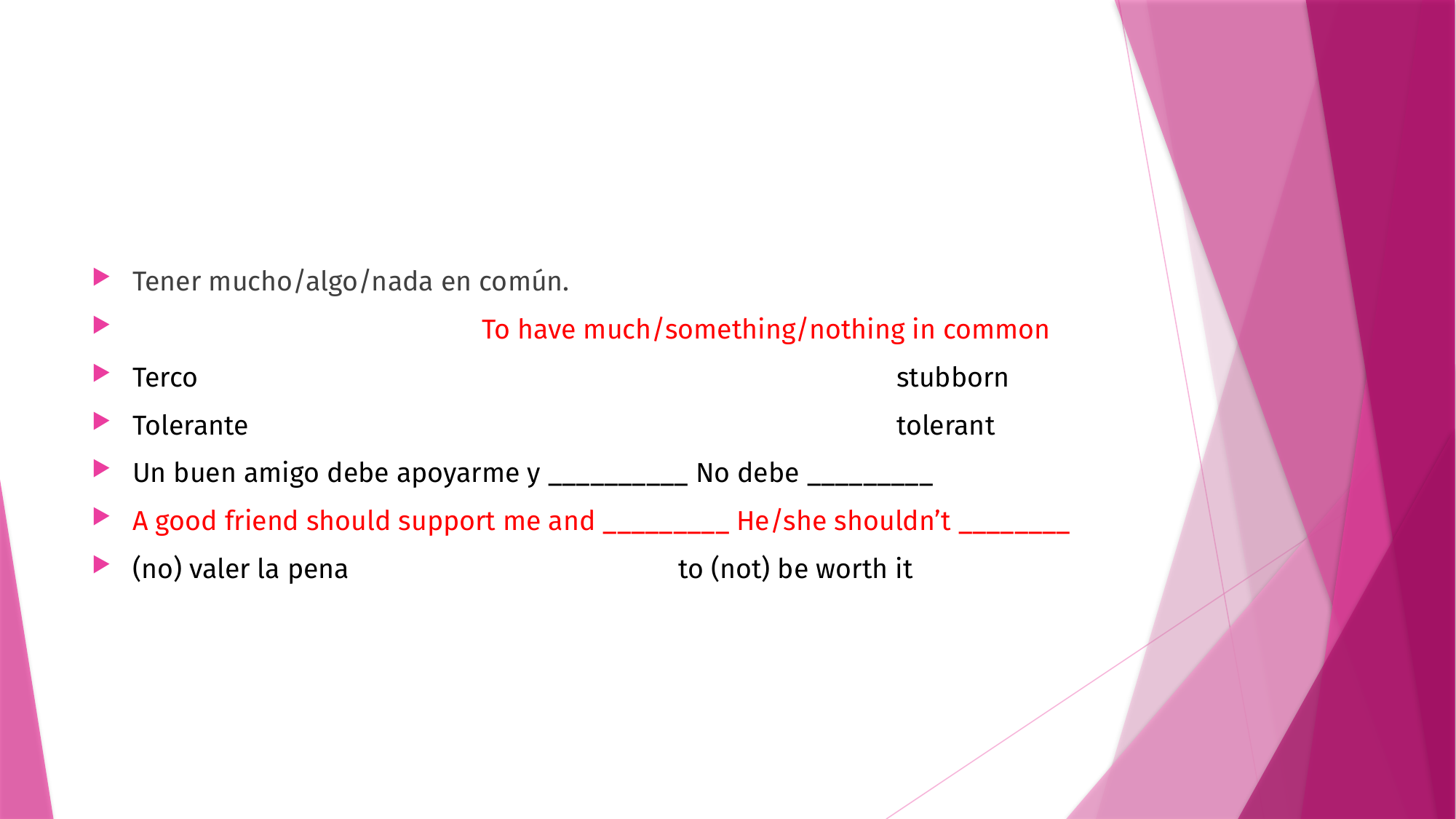

#
Tener mucho/algo/nada en común.
                                                To have much/something/nothing in common
Terco							stubborn
Tolerante						tolerant
Un buen amigo debe apoyarme y __________ No debe _________
A good friend should support me and _________ He/she shouldn’t ________
(no) valer la pena				to (not) be worth it